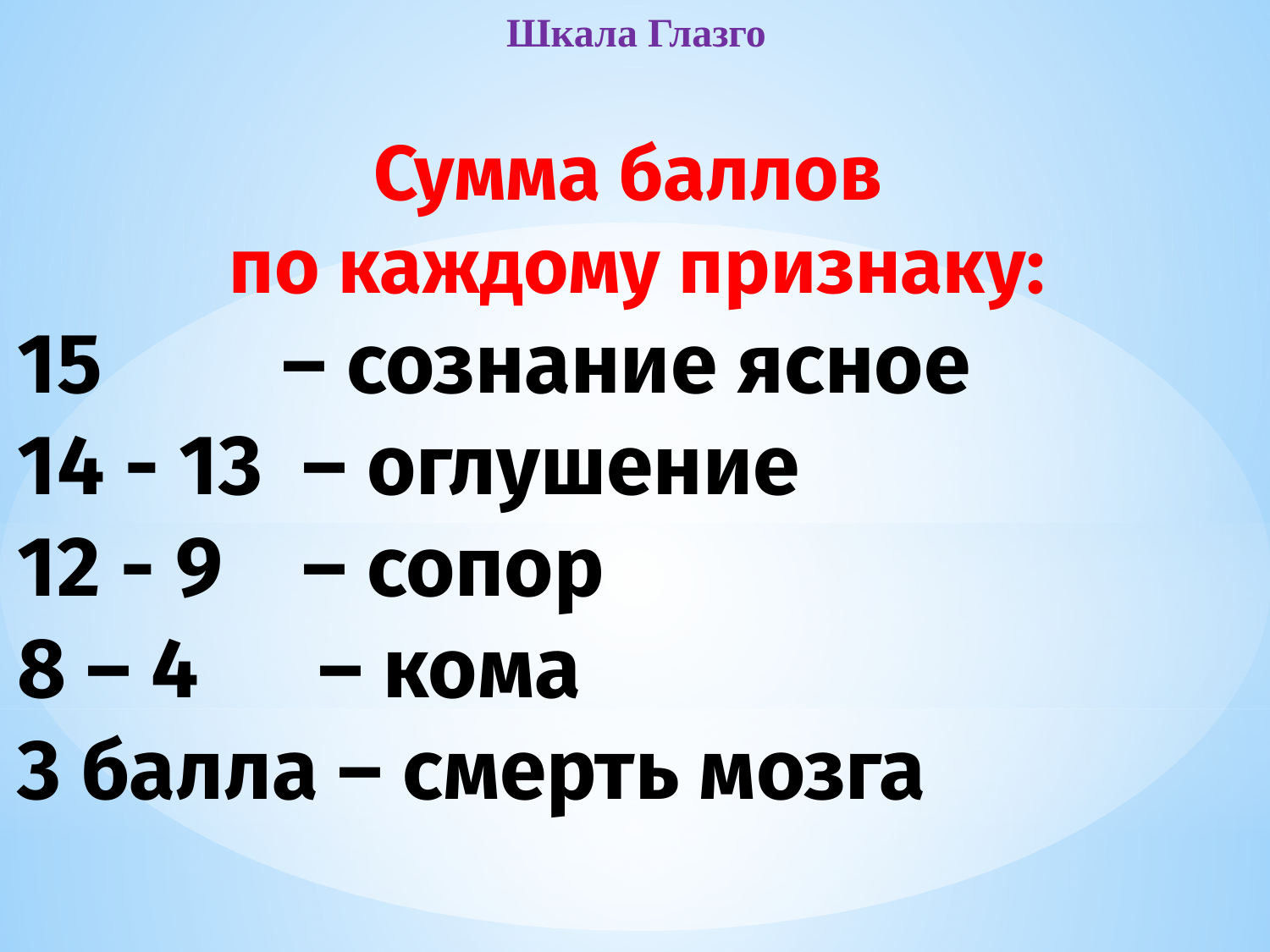

# Шкала Глазго
Сумма баллов
по каждому признаку:
15         – сознание ясное
14 - 13  – оглушение
12 - 9    – сопор
8 – 4      – кома
3 балла – смерть мозга